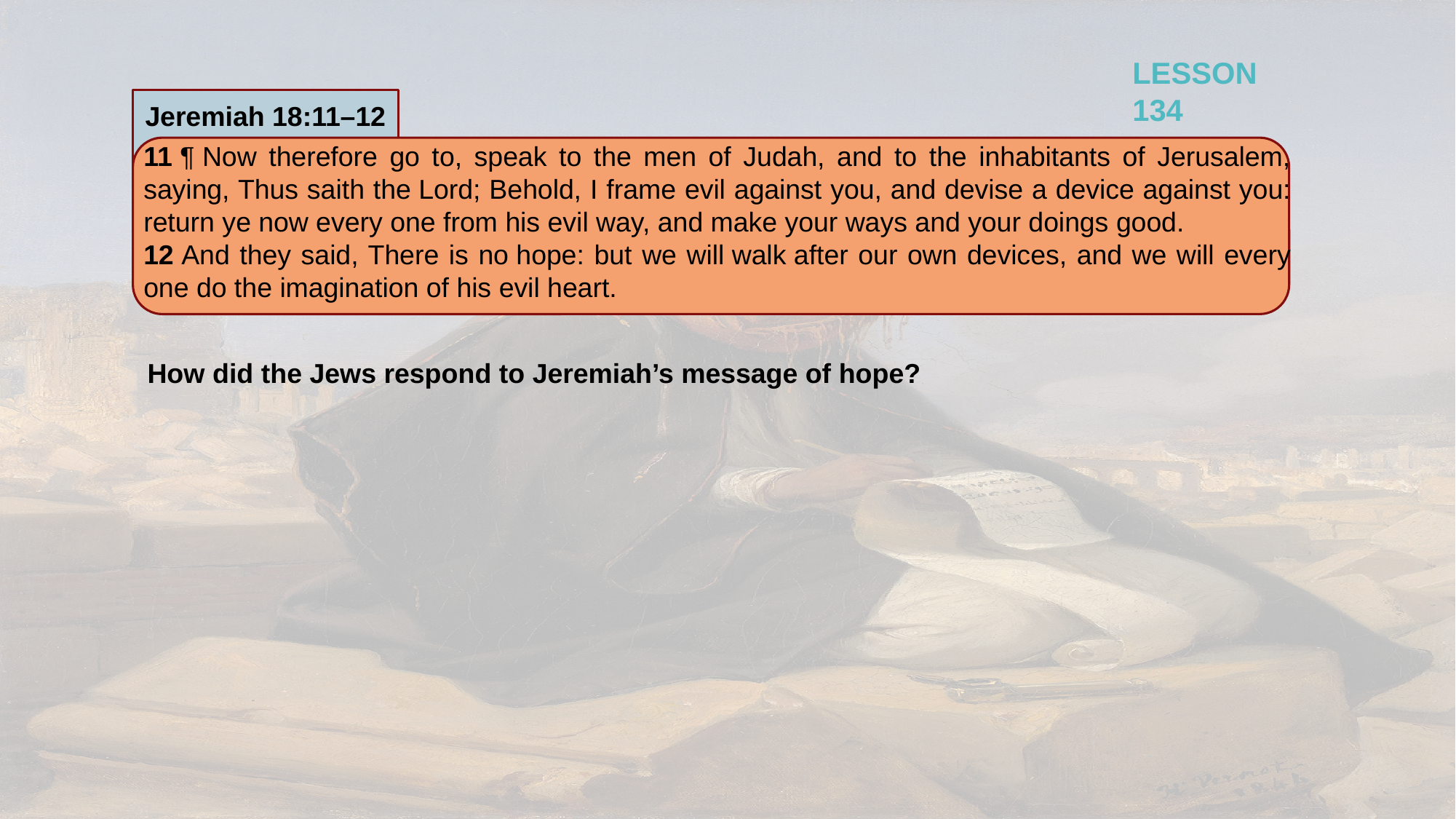

LESSON 134

Jeremiah 18:11–12
11 ¶ Now therefore go to, speak to the men of Judah, and to the inhabitants of Jerusalem, saying, Thus saith the Lord; Behold, I frame evil against you, and devise a device against you: return ye now every one from his evil way, and make your ways and your doings good.
12 And they said, There is no hope: but we will walk after our own devices, and we will every one do the imagination of his evil heart.

How did the Jews respond to Jeremiah’s message of hope?